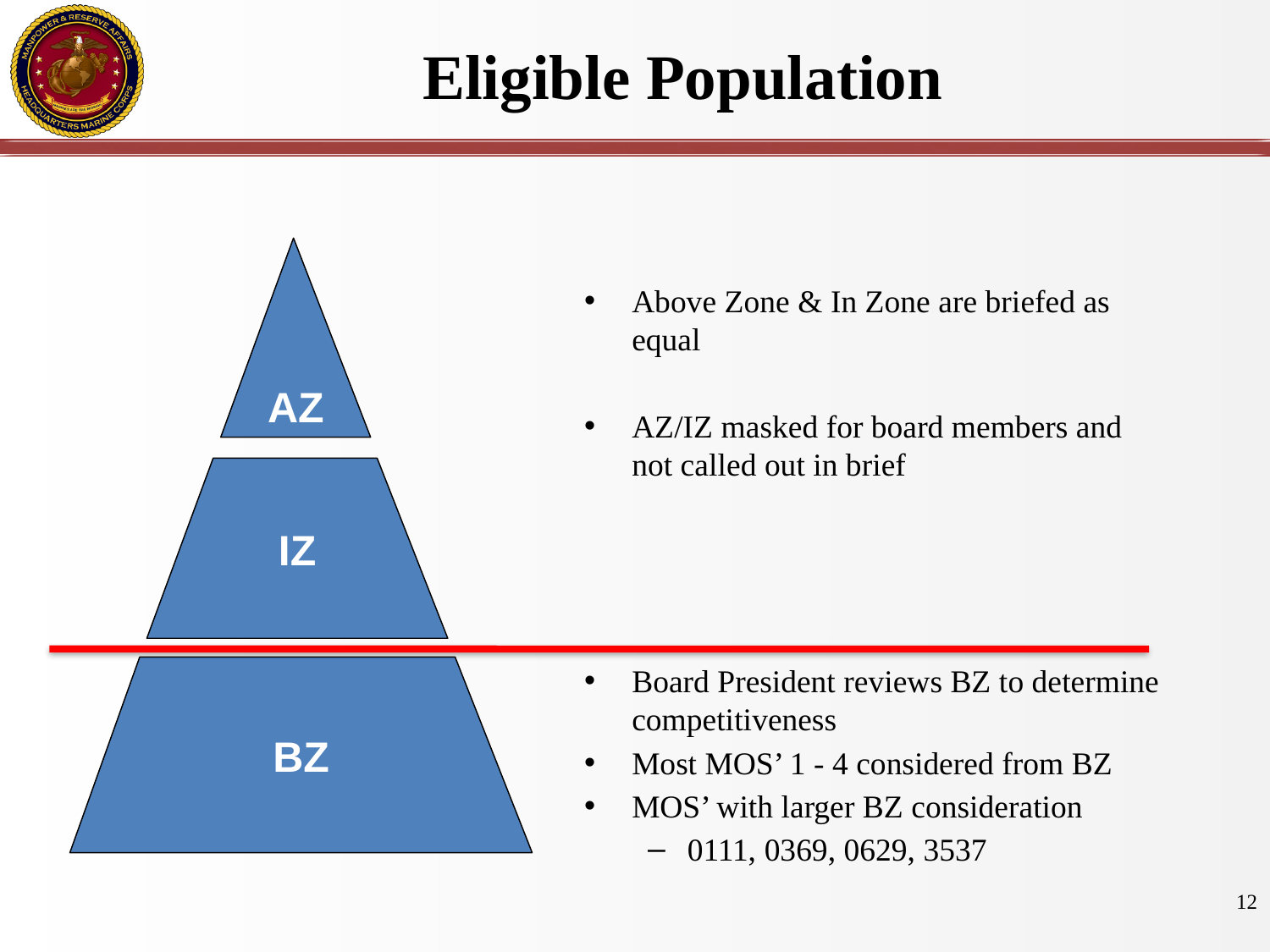

# Eligible Population
AZ
IZ
BZ
Above Zone & In Zone are briefed as equal

AZ/IZ masked for board members and not called out in brief

Board President reviews BZ to determine competitiveness
Most MOS’ 1 - 4 considered from BZ
MOS’ with larger BZ consideration
0111, 0369, 0629, 3537

12